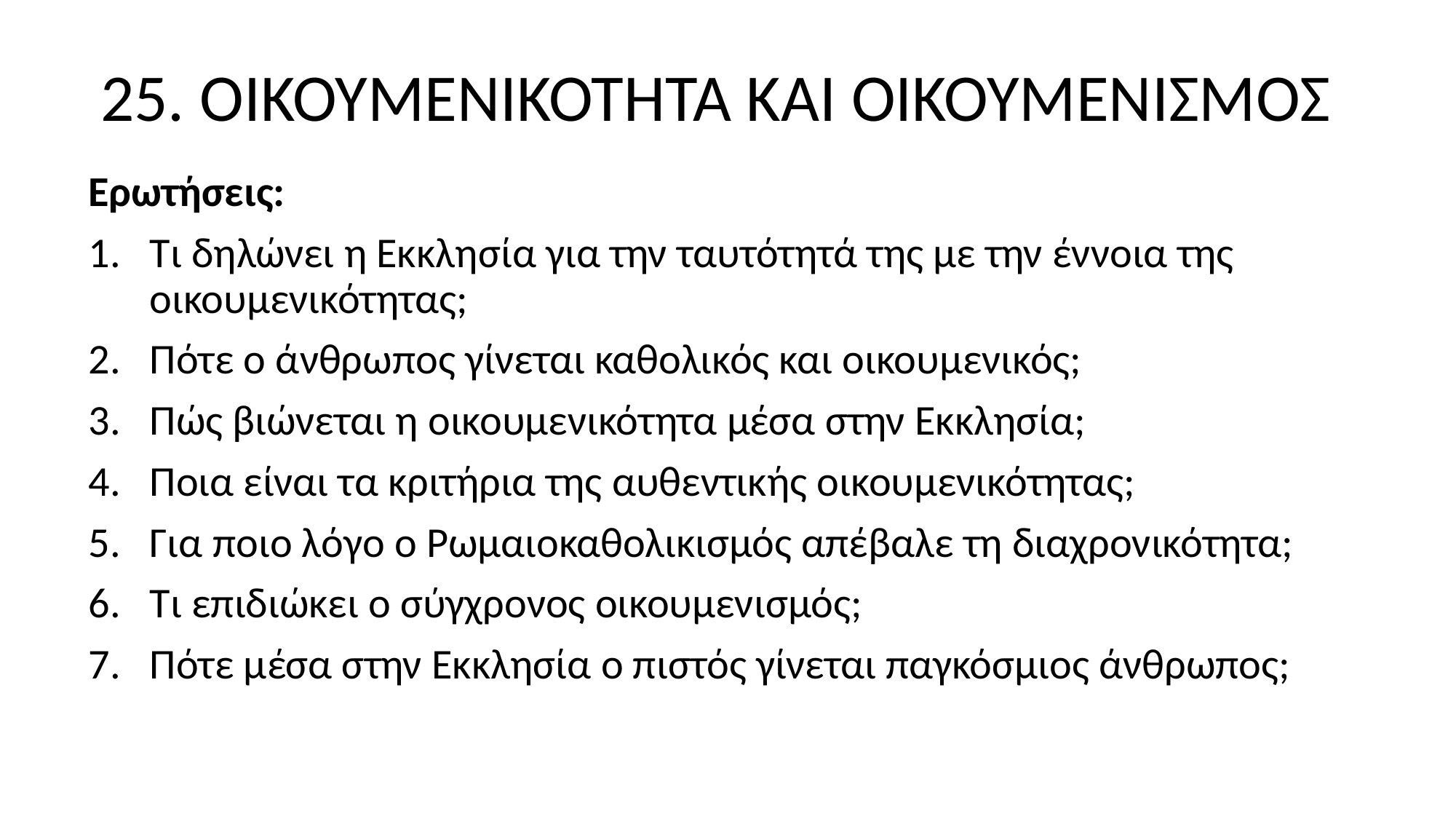

# 25. ΟΙΚΟΥΜΕΝΙΚΟΤΗΤΑ ΚΑΙ ΟΙΚΟΥΜΕΝΙΣΜΟΣ
Ερωτήσεις:
Τι δηλώνει η Εκκλησία για την ταυτότητά της με την έννοια της οικουμενικότητας;
Πότε ο άνθρωπος γίνεται καθολικός και οικουμενικός;
Πώς βιώνεται η οικουμενικότητα μέσα στην Εκκλησία;
Ποια είναι τα κριτήρια της αυθεντικής οικουμενικότητας;
Για ποιο λόγο ο Ρωμαιοκαθολικισμός απέβαλε τη διαχρονικότητα;
Τι επιδιώκει ο σύγχρονος οικουμενισμός;
Πότε μέσα στην Εκκλησία ο πιστός γίνεται παγκόσμιος άνθρωπος;